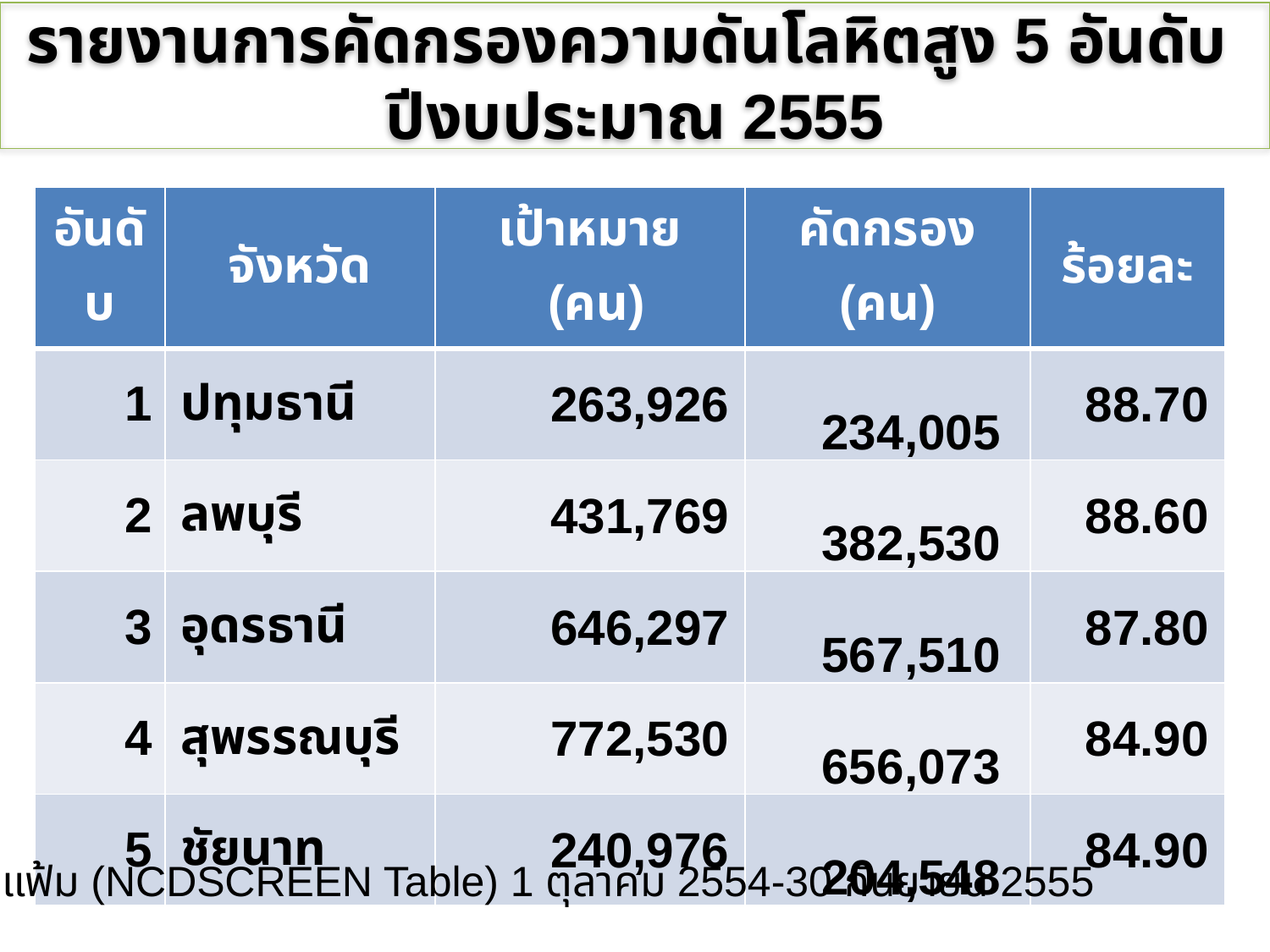

รายงานการคัดกรองความดันโลหิตสูง 5 อันดับ
ปีงบประมาณ 2555
| อันดับ | จังหวัด | เป้าหมาย (คน) | คัดกรอง (คน) | ร้อยละ |
| --- | --- | --- | --- | --- |
| 1 | ปทุมธานี | 263,926 | 234,005 | 88.70 |
| 2 | ลพบุรี | 431,769 | 382,530 | 88.60 |
| 3 | อุดรธานี | 646,297 | 567,510 | 87.80 |
| 4 | สุพรรณบุรี | 772,530 | 656,073 | 84.90 |
| 5 | ชัยนาท | 240,976 | 204,548 | 84.90 |
ที่มา: 21แฟ้ม (NCDSCREEN Table) 1 ตุลาคม 2554-30 กันยายน 2555